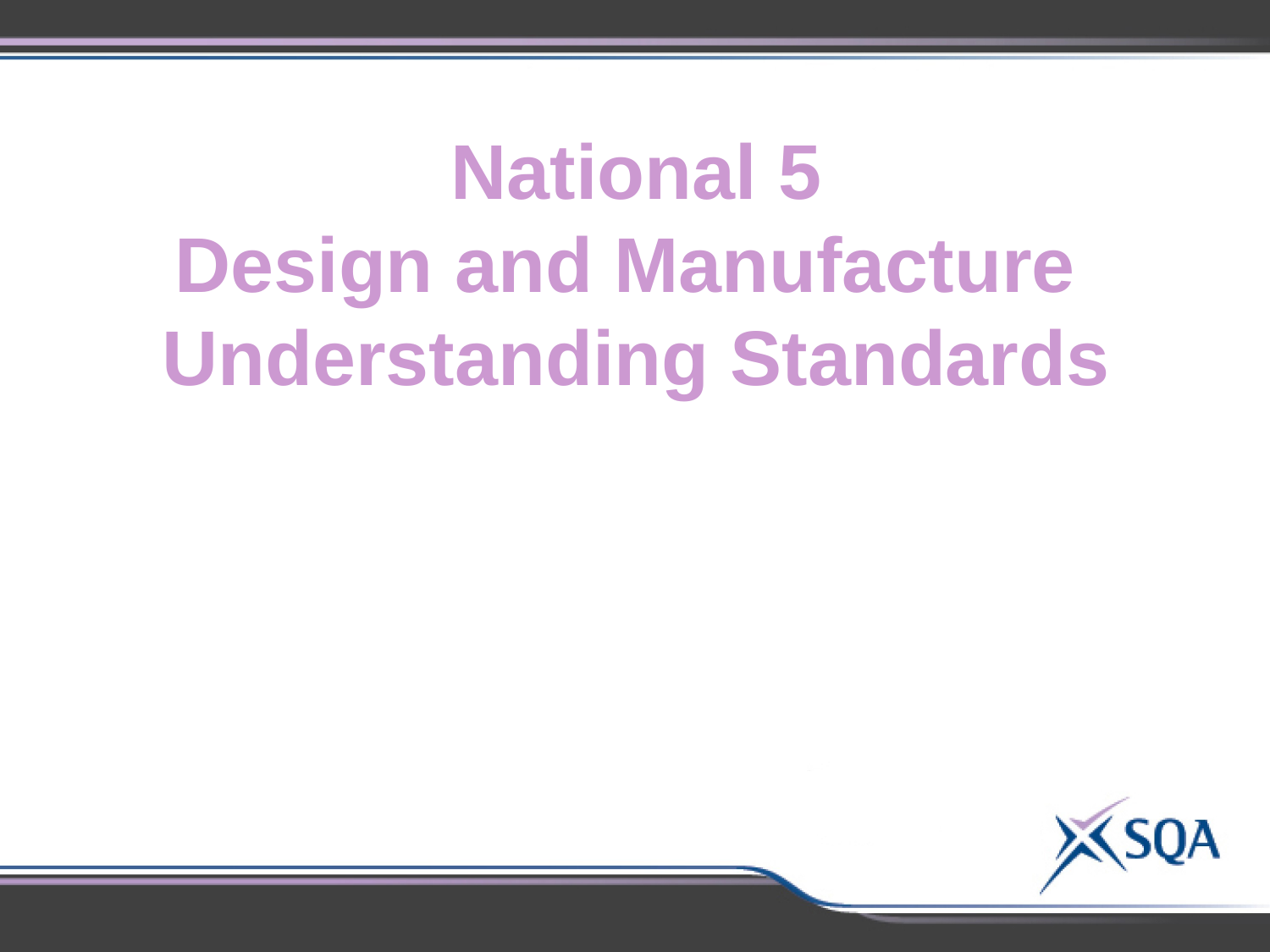

National 5
Design and Manufacture
Understanding Standards